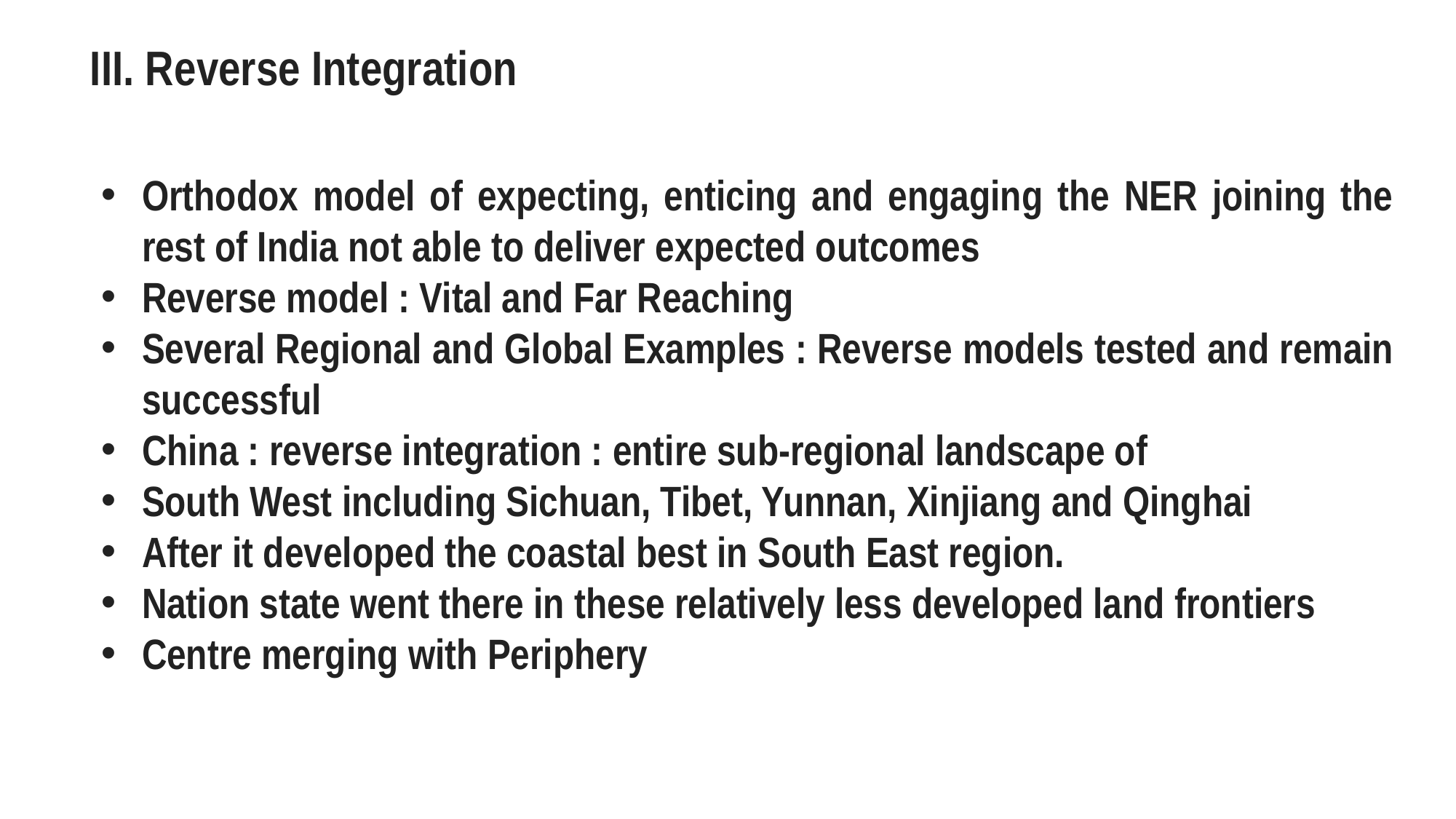

III. Reverse Integration
Orthodox model of expecting, enticing and engaging the NER joining the rest of India not able to deliver expected outcomes
Reverse model : Vital and Far Reaching
Several Regional and Global Examples : Reverse models tested and remain successful
China : reverse integration : entire sub-regional landscape of
South West including Sichuan, Tibet, Yunnan, Xinjiang and Qinghai
After it developed the coastal best in South East region.
Nation state went there in these relatively less developed land frontiers
Centre merging with Periphery